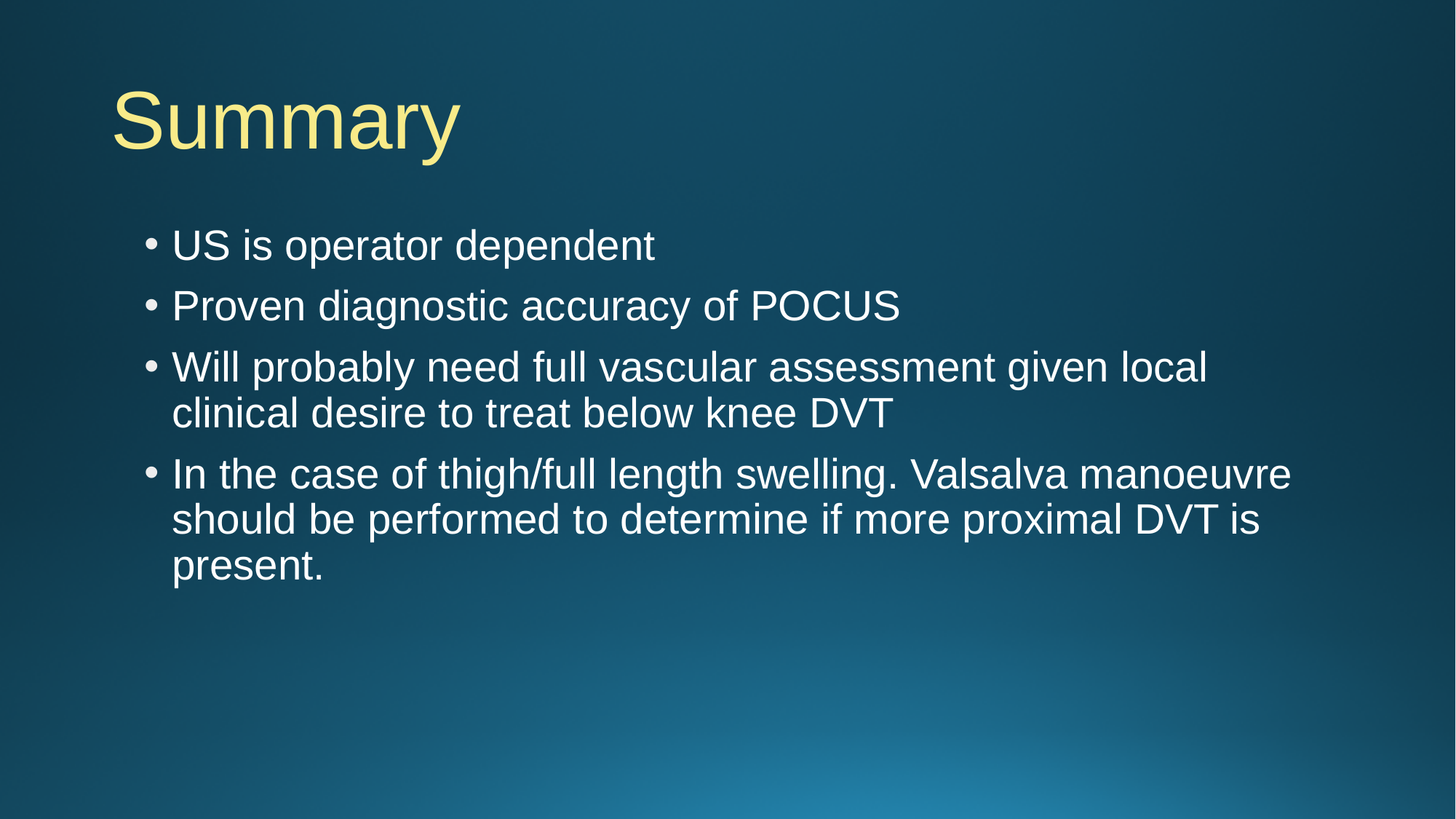

# Summary
US is operator dependent
Proven diagnostic accuracy of POCUS
Will probably need full vascular assessment given local clinical desire to treat below knee DVT
In the case of thigh/full length swelling. Valsalva manoeuvre should be performed to determine if more proximal DVT is present.